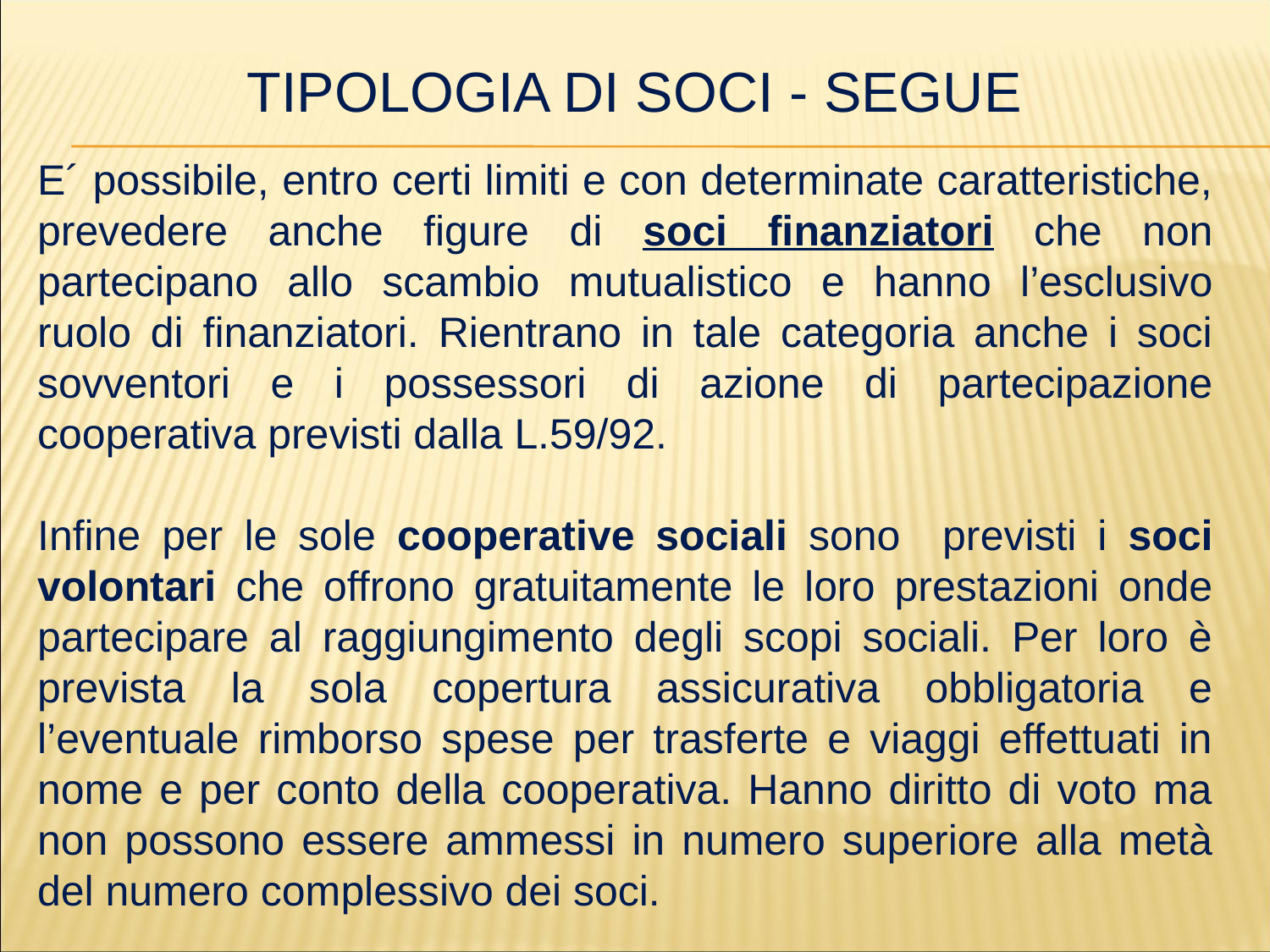

TIPOLOGIA DI SOCI - SEGUE
E´ possibile, entro certi limiti e con determinate caratteristiche, prevedere anche figure di soci finanziatori che non partecipano allo scambio mutualistico e hanno l’esclusivo ruolo di finanziatori. Rientrano in tale categoria anche i soci sovventori e i possessori di azione di partecipazione cooperativa previsti dalla L.59/92.

Infine per le sole cooperative sociali sono  previsti i soci volontari che offrono gratuitamente le loro prestazioni onde partecipare al raggiungimento degli scopi sociali. Per loro è prevista la sola copertura assicurativa obbligatoria e l’eventuale rimborso spese per trasferte e viaggi effettuati in nome e per conto della cooperativa. Hanno diritto di voto ma non possono essere ammessi in numero superiore alla metà del numero complessivo dei soci.